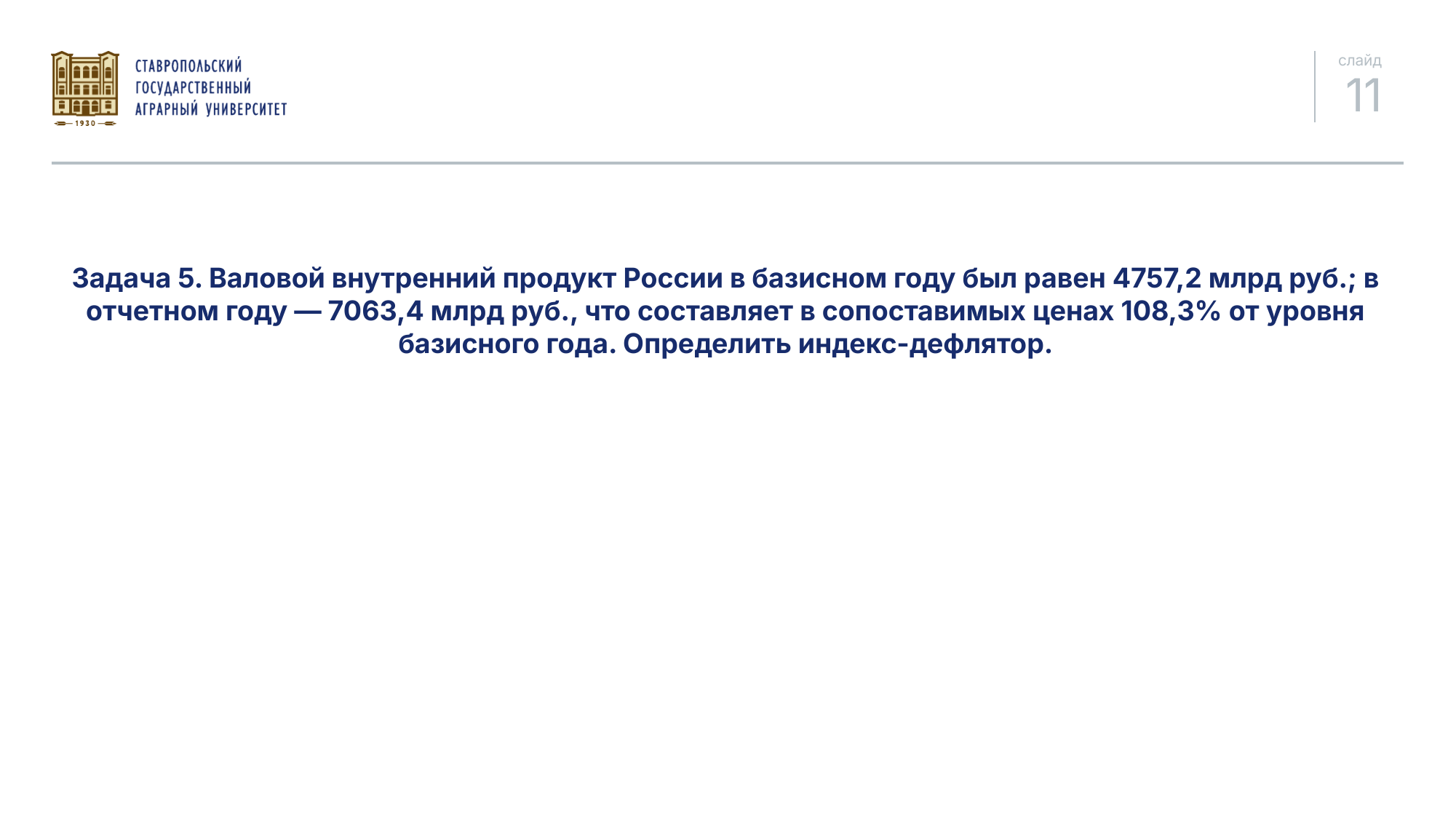

Задача 5. Валовой внутренний продукт России в базисном году был равен 4757,2 млрд руб.; в отчетном году — 7063,4 млрд руб., что составляет в сопоставимых ценах 108,3% от уровня базисного года. Определить индекс-дефлятор.